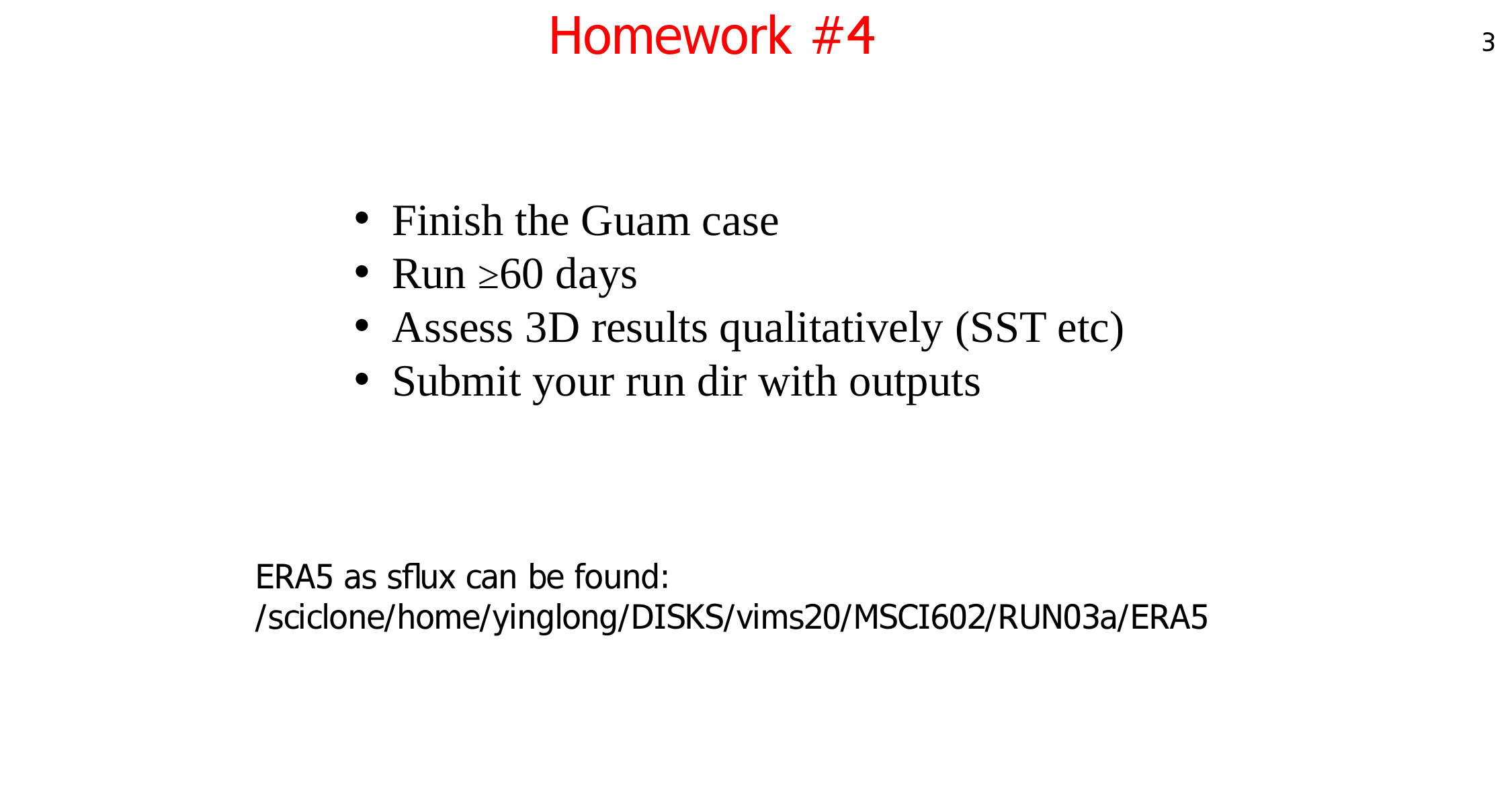

# Homework #4
3
Finish the Guam case
Run ≥60 days
Assess 3D results qualitatively (SST etc)
Submit your run dir with outputs
ERA5 as sflux can be found:
/sciclone/home/yinglong/DISKS/vims20/MSCI602/RUN03a/ERA5